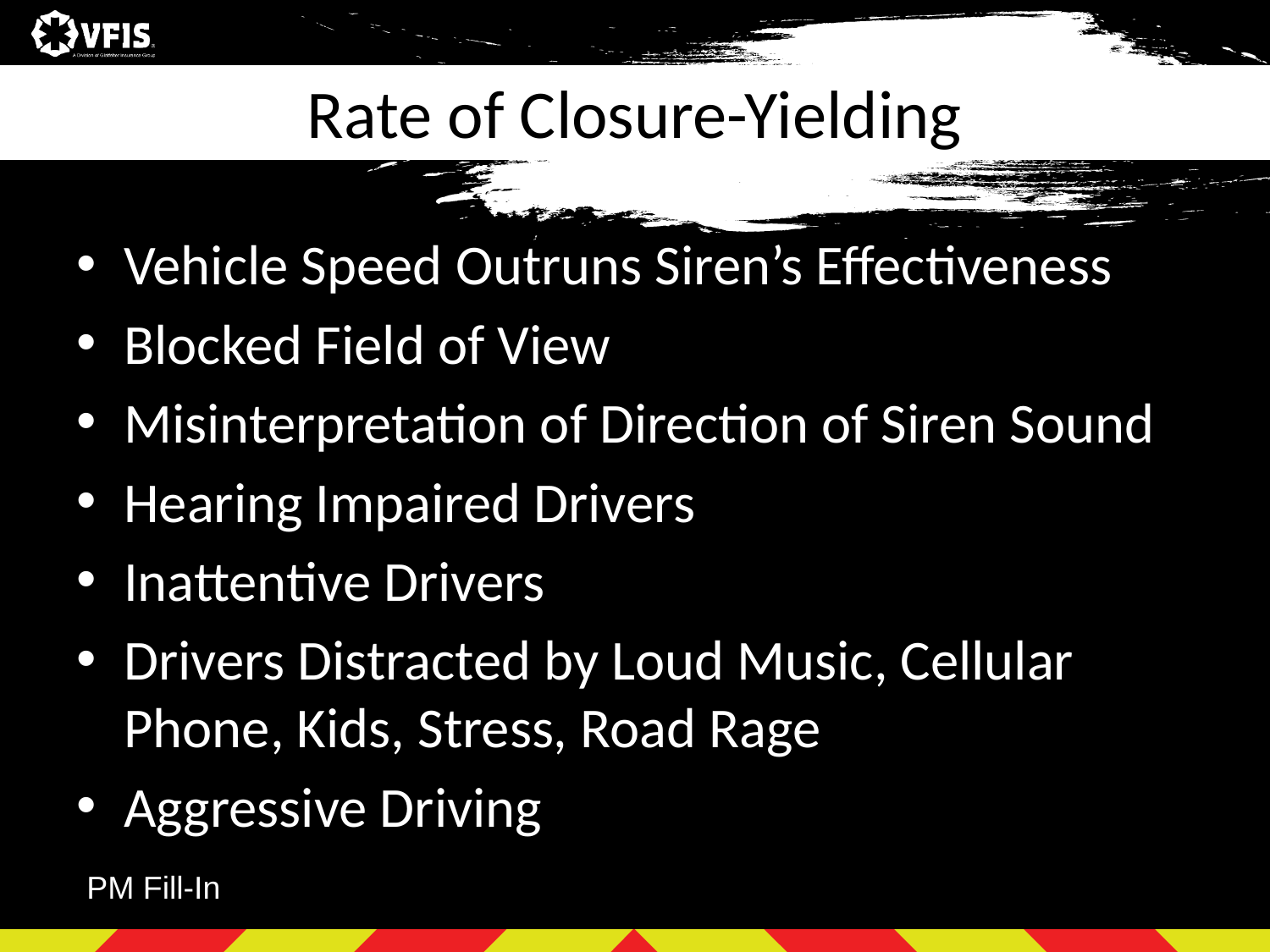

# Rate of Closure-Yielding
Vehicle Speed Outruns Siren’s Effectiveness
Blocked Field of View
Misinterpretation of Direction of Siren Sound
Hearing Impaired Drivers
Inattentive Drivers
Drivers Distracted by Loud Music, Cellular Phone, Kids, Stress, Road Rage
Aggressive Driving

PM Fill-In